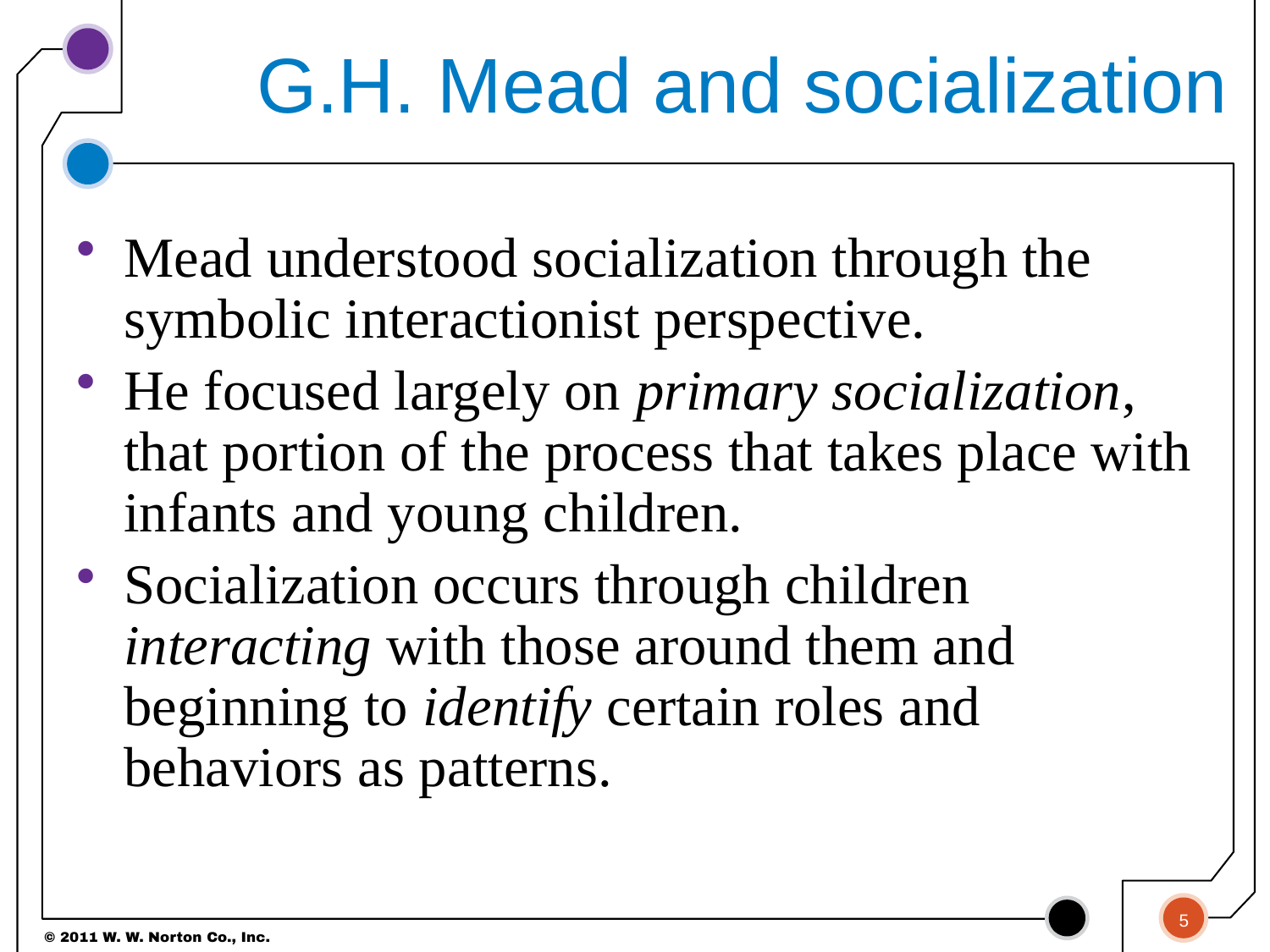

# G.H. Mead and socialization
Mead understood socialization through the symbolic interactionist perspective.
He focused largely on primary socialization, that portion of the process that takes place with infants and young children.
Socialization occurs through children interacting with those around them and beginning to identify certain roles and behaviors as patterns.

5